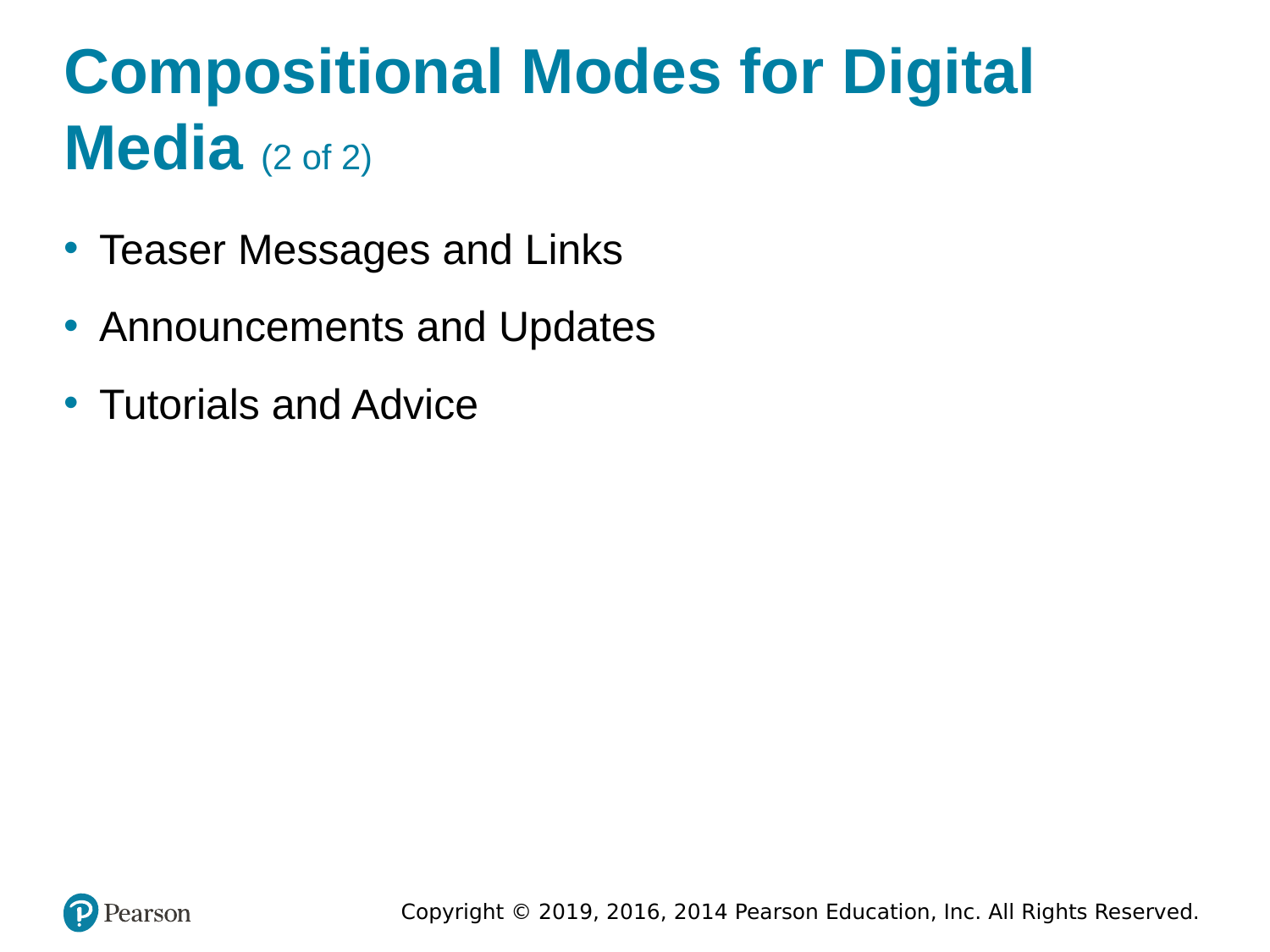

# Compositional Modes for Digital Media (2 of 2)
Teaser Messages and Links
Announcements and Updates
Tutorials and Advice